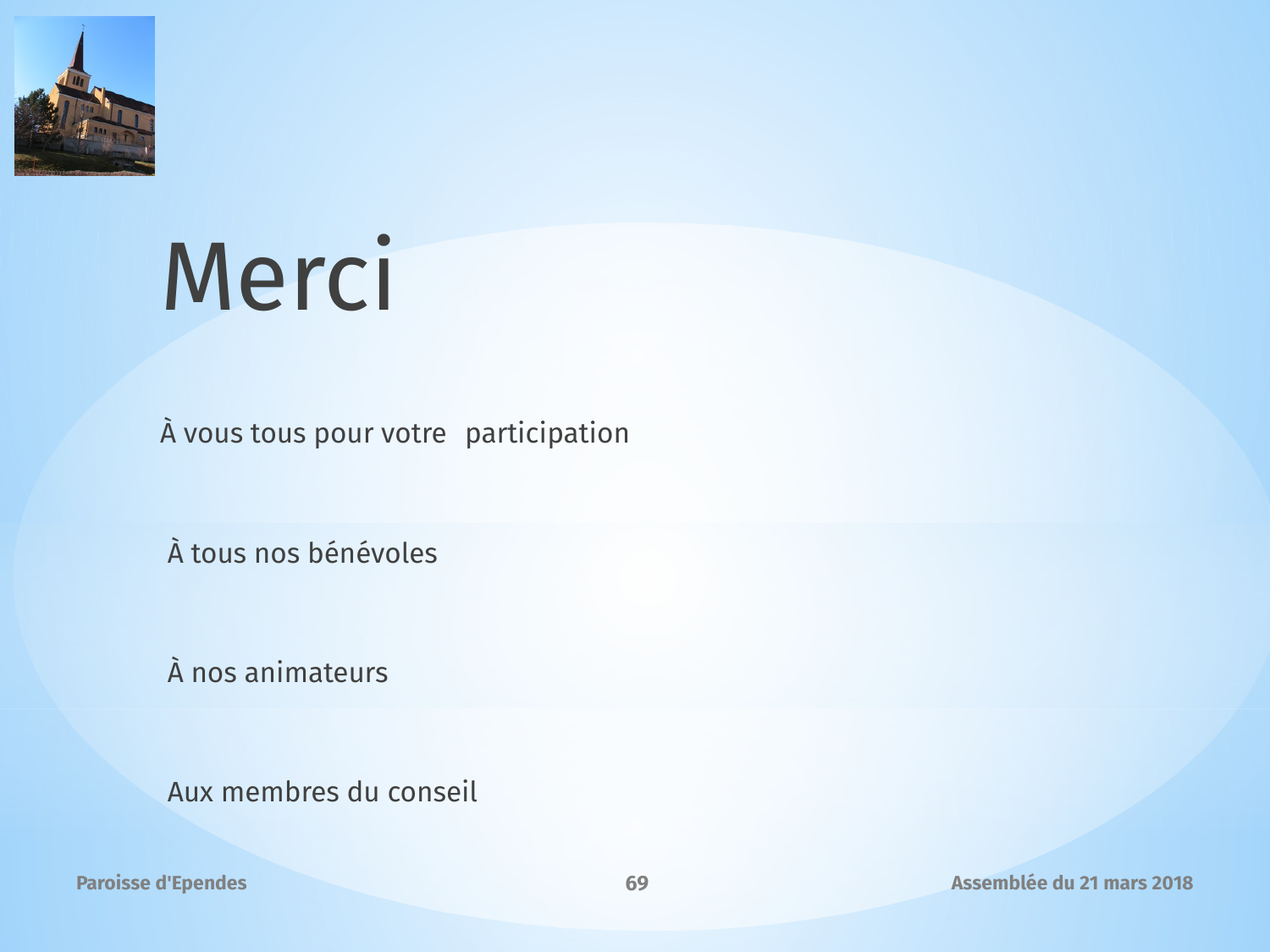

#
		Merci

		À vous tous pour votre 			participation

		 À tous nos bénévoles

		 À nos animateurs

		 Aux membres du conseil

.

Paroisse d'Ependes
69
Assemblée du 21 mars 2018